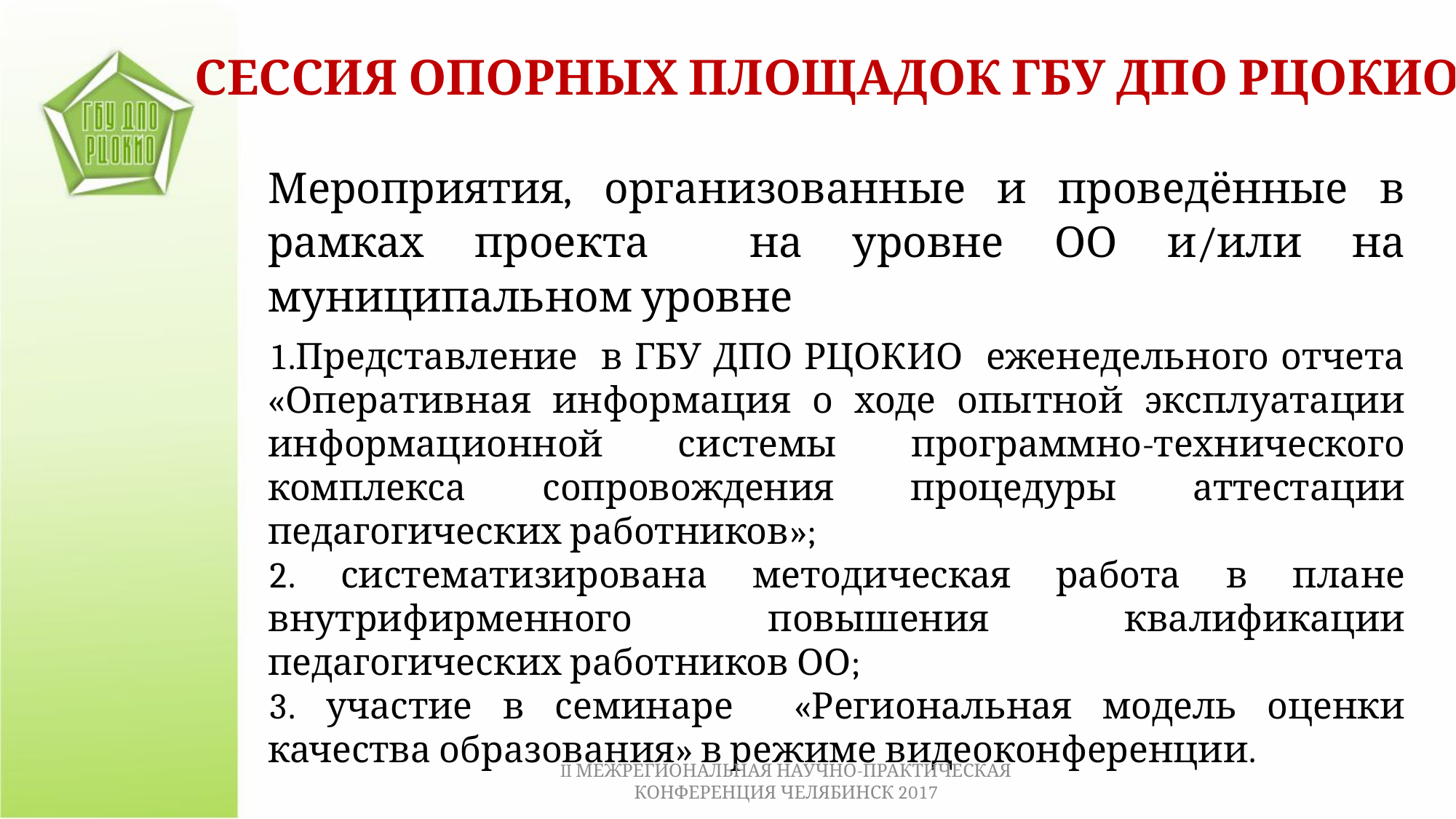

СЕССИЯ ОПОРНЫХ ПЛОЩАДОК ГБУ ДПО РЦОКИО
Мероприятия, организованные и проведённые в рамках проекта  на уровне ОО и/или на муниципальном уровне
1.Представление  в ГБУ ДПО РЦОКИО  еженедельного отчета «Оперативная информация о ходе опытной эксплуатации информационной системы программно-технического комплекса сопровождения процедуры аттестации педагогических работников»;
2. систематизирована методическая работа в плане внутрифирменного повышения квалификации педагогических работников ОО;
3. участие в семинаре  «Региональная модель оценки качества образования» в режиме видеоконференции.

II МЕЖРЕГИОНАЛЬНАЯ НАУЧНО-ПРАКТИЧЕСКАЯ КОНФЕРЕНЦИЯ ЧЕЛЯБИНСК 2017